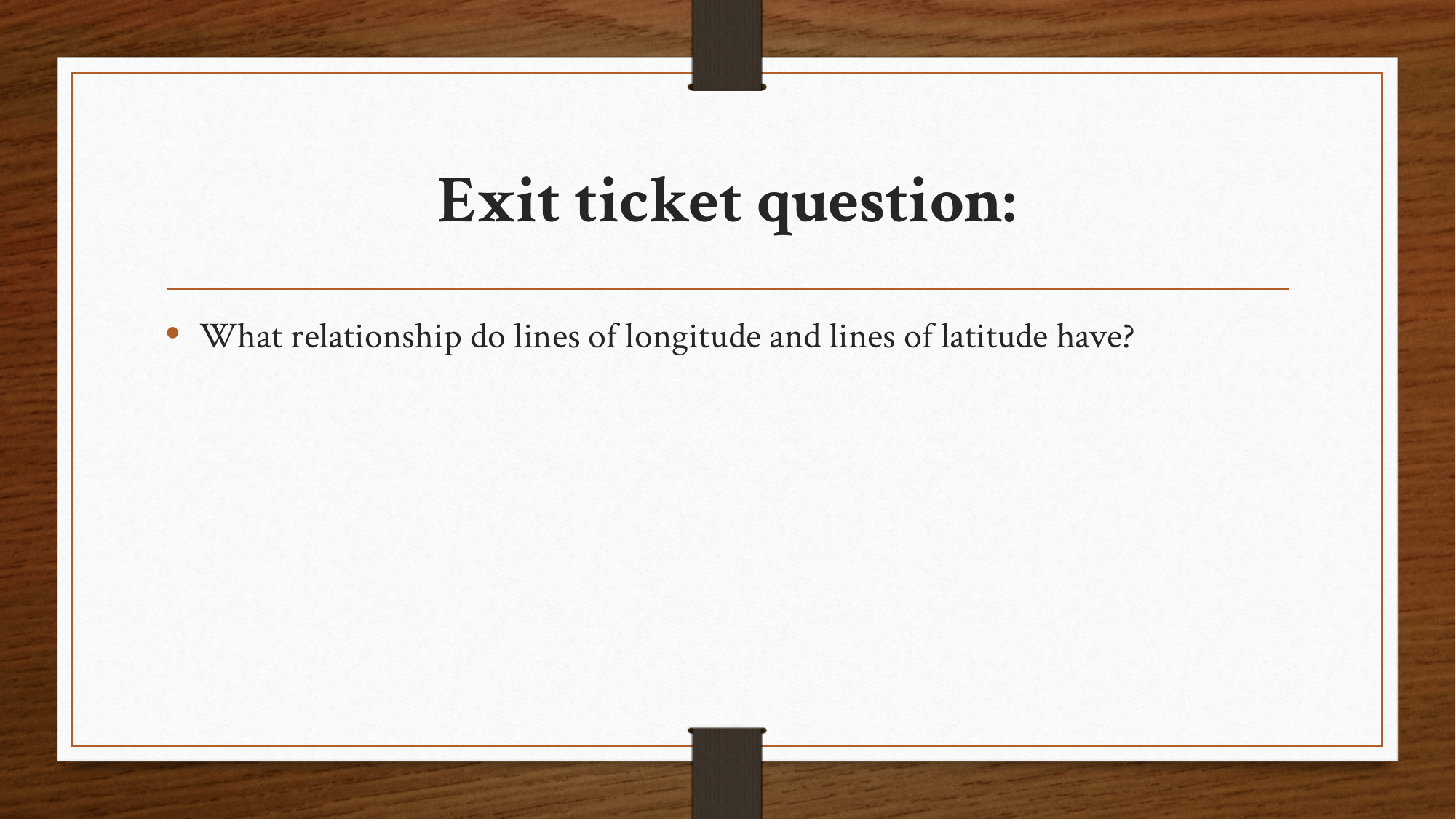

# Exit ticket question:
What relationship do lines of longitude and lines of latitude have?